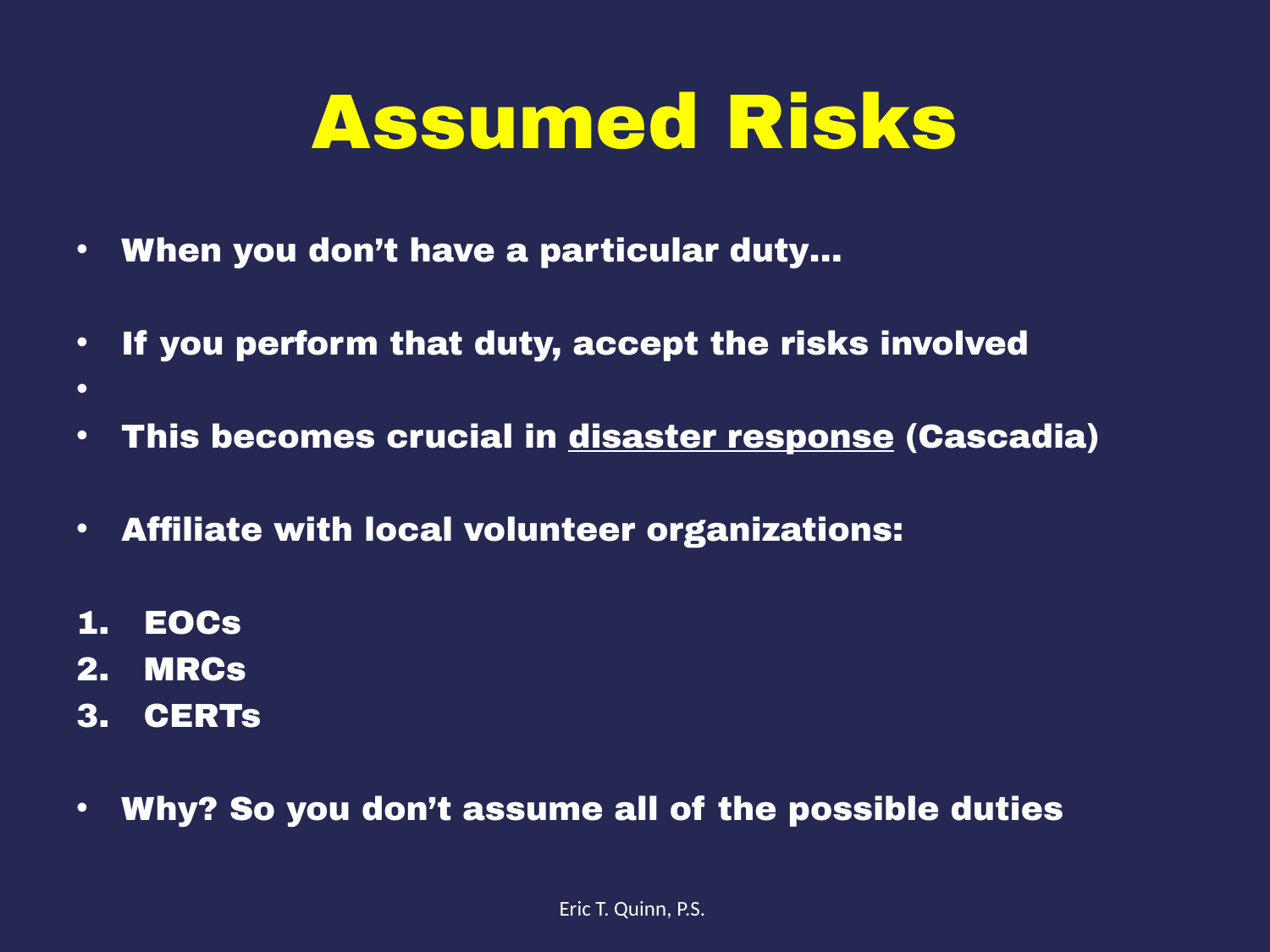

# Assumed Risks
When you don’t have a particular duty…

If you perform that duty, accept the risks involved

This becomes crucial in disaster response (Cascadia)

Affiliate with local volunteer organizations:

EOCs
MRCs
CERTs

Why? So you don’t assume all of the possible duties

Eric T. Quinn, P.S.